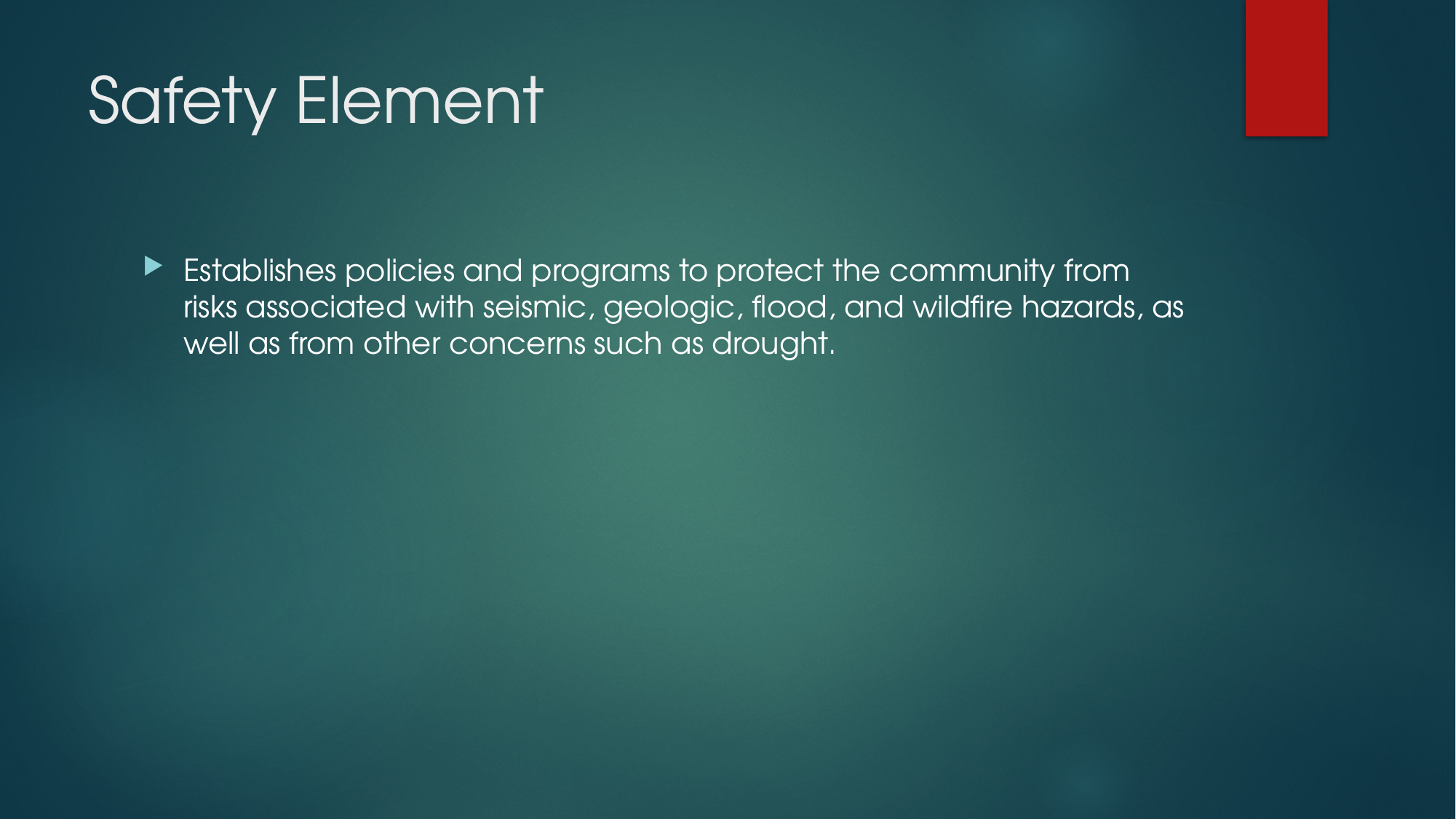

# Safety Element
Establishes policies and programs to protect the community from risks associated with seismic, geologic, flood, and wildfire hazards, as well as from other concerns such as drought.